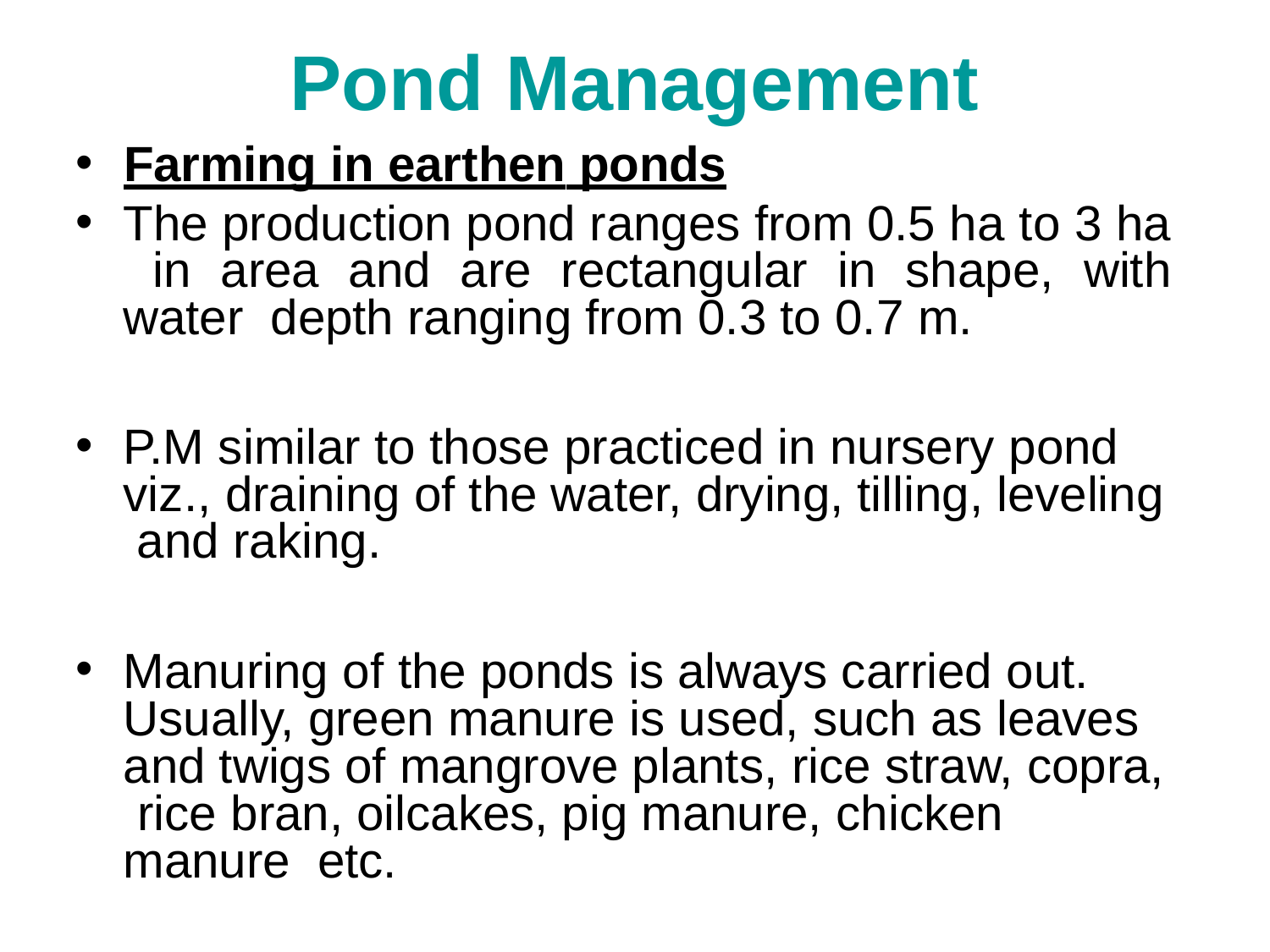

# Pond Management
Farming in earthen ponds
The production pond ranges from 0.5 ha to 3 ha  in area and are rectangular in shape, with water  depth ranging from 0.3 to 0.7 m.

P.M similar to those practiced in nursery pond  viz., draining of the water, drying, tilling, leveling  and raking.

Manuring of the ponds is always carried out.  Usually, green manure is used, such as leaves  and twigs of mangrove plants, rice straw, copra,  rice bran, oilcakes, pig manure, chicken manure  etc.